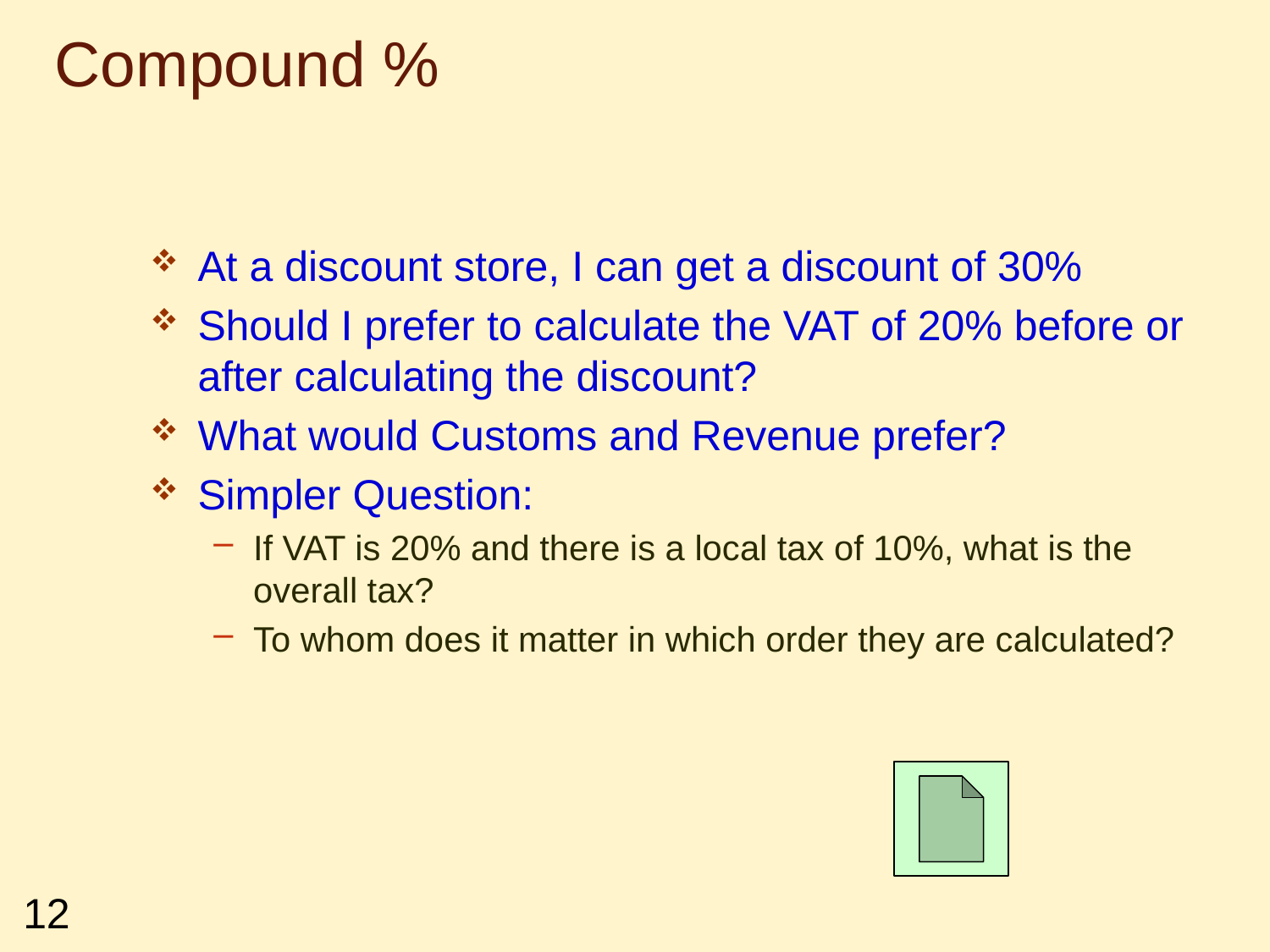

# Compound %
At a discount store, I can get a discount of 30%
Should I prefer to calculate the VAT of 20% before or after calculating the discount?
What would Customs and Revenue prefer?
Simpler Question:
If VAT is 20% and there is a local tax of 10%, what is the overall tax?
To whom does it matter in which order they are calculated?